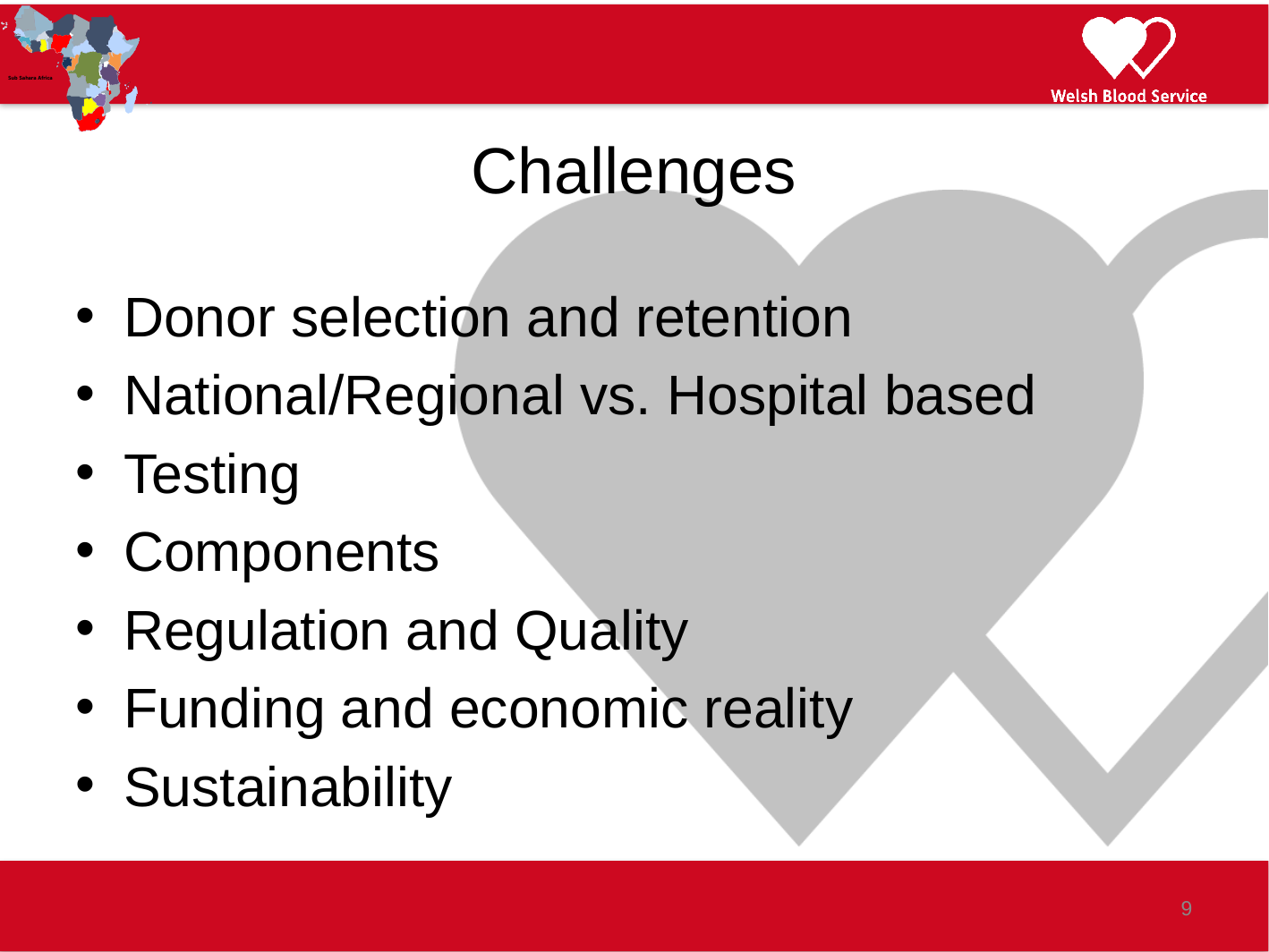

# Challenges
Donor selection and retention
National/Regional vs. Hospital based
Testing
Components
Regulation and Quality
Funding and economic reality
Sustainability
9